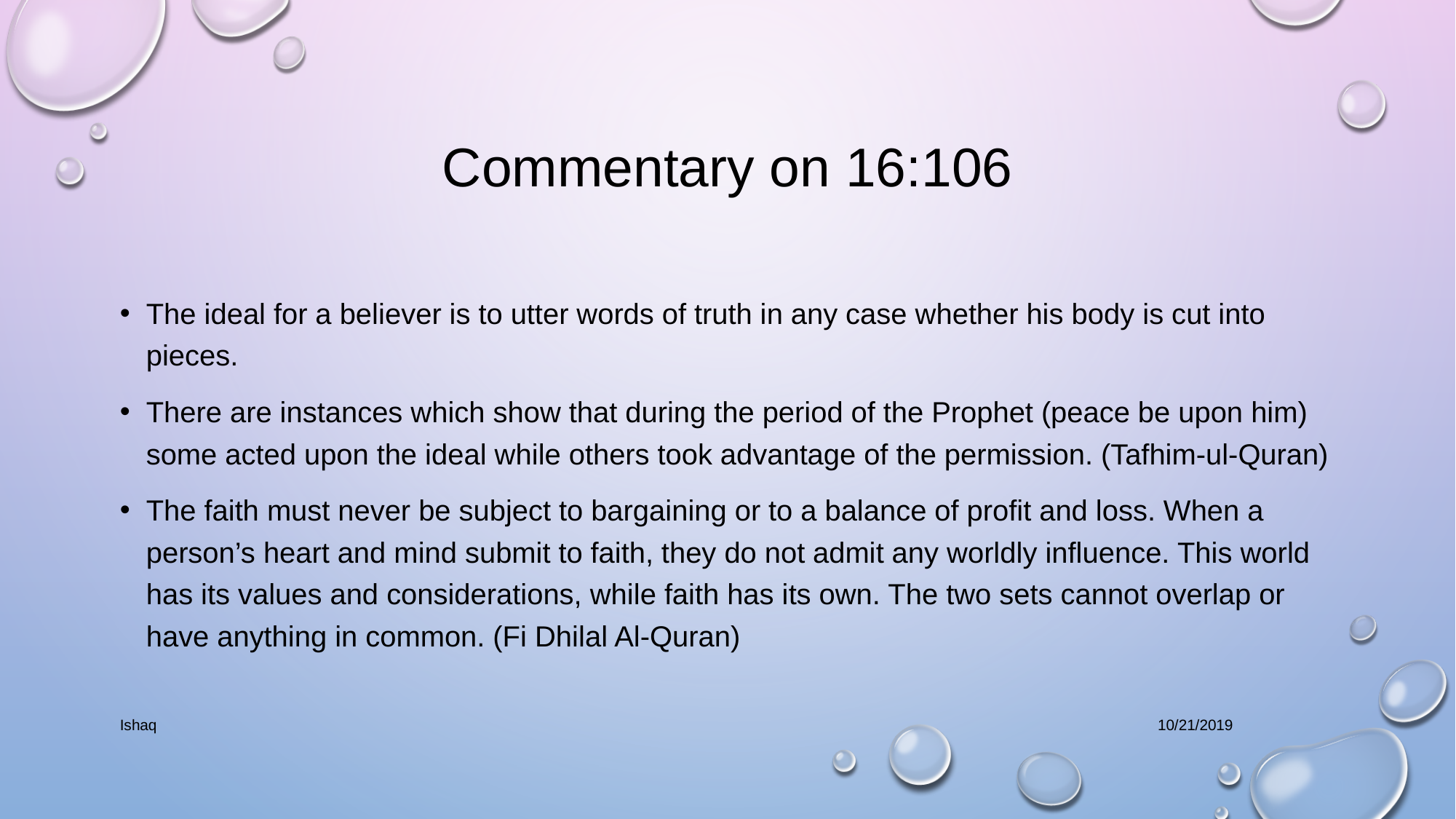

# Commentary on 16:106
The ideal for a believer is to utter words of truth in any case whether his body is cut into pieces.
There are instances which show that during the period of the Prophet (peace be upon him) some acted upon the ideal while others took advantage of the permission. (Tafhim-ul-Quran)
The faith must never be subject to bargaining or to a balance of profit and loss. When a person’s heart and mind submit to faith, they do not admit any worldly influence. This world has its values and considerations, while faith has its own. The two sets cannot overlap or have anything in common. (Fi Dhilal Al-Quran)

Ishaq
10/21/2019